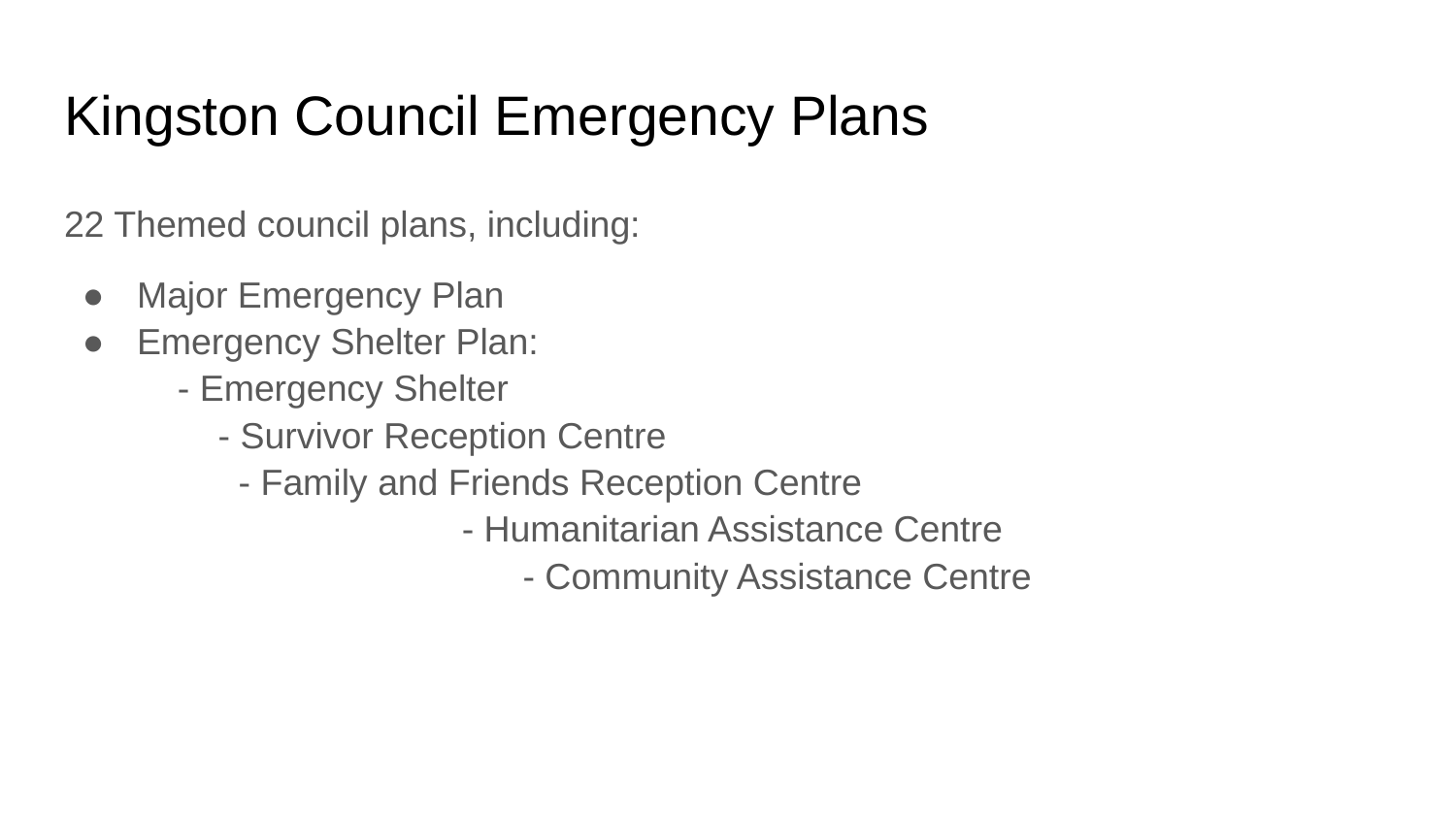

# Kingston Council Emergency Plans
22 Themed council plans, including:
Major Emergency Plan
Emergency Shelter Plan:                                                                                        - Emergency Shelter                                                                                               - Survivor Reception Centre                                                                                  - Family and Friends Reception Centre                                                                                    - Humanitarian Assistance Centre                                                                             - Community Assistance Centre